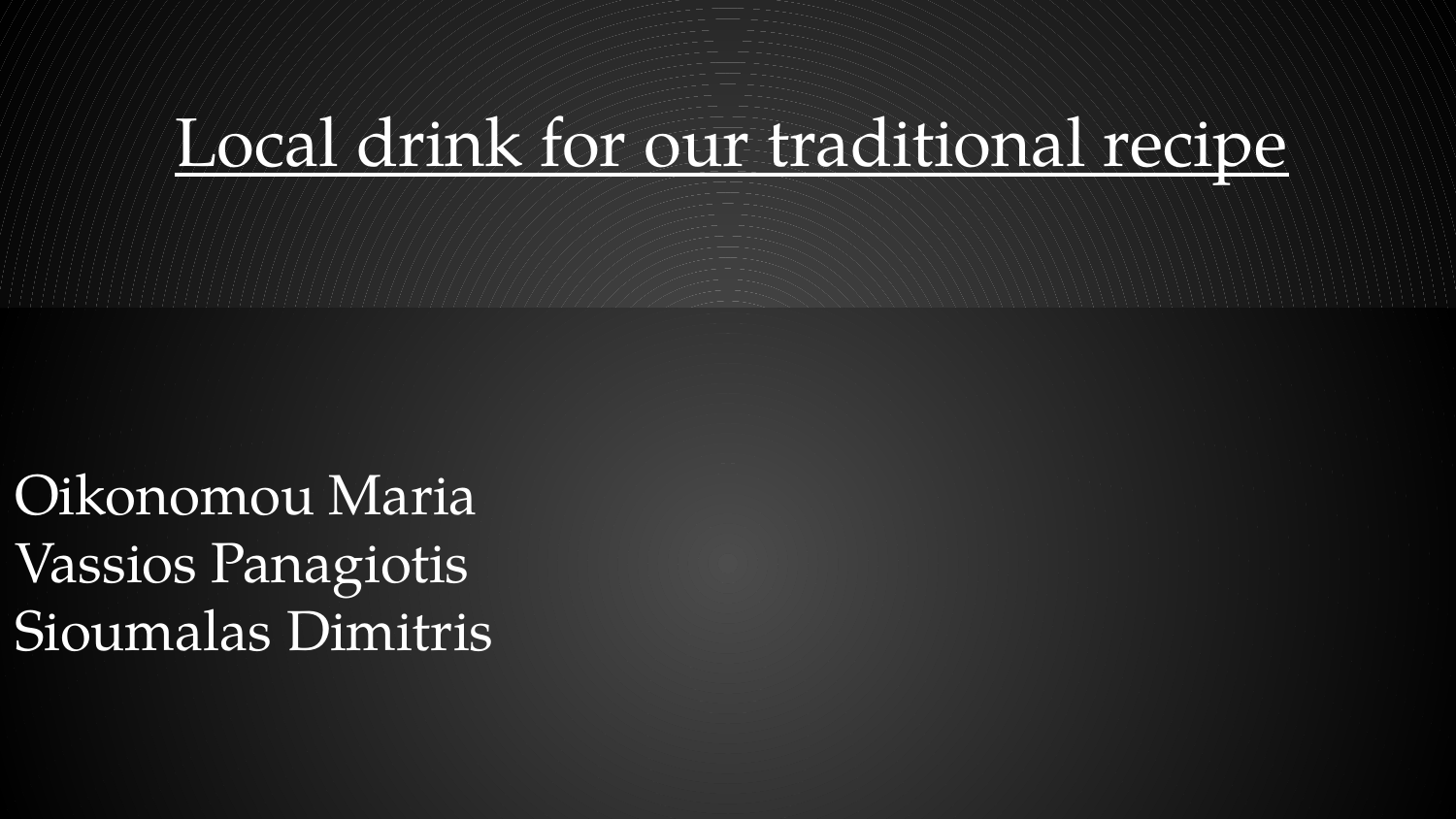

# Local drink for our traditional recipe

Oikonomou Maria
Vassios Panagiotis
Sioumalas Dimitris